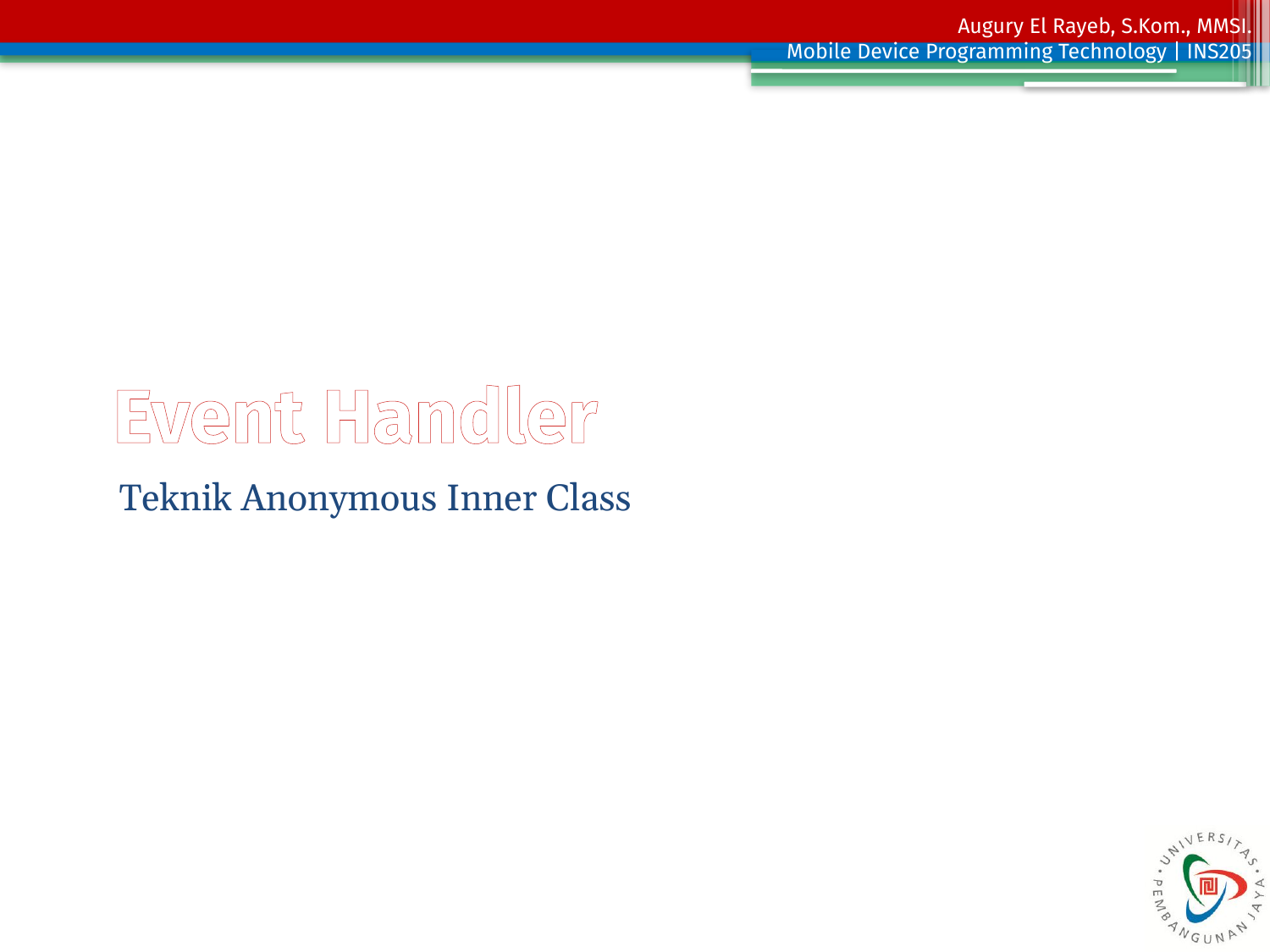

# Event Handler
Teknik Anonymous Inner Class